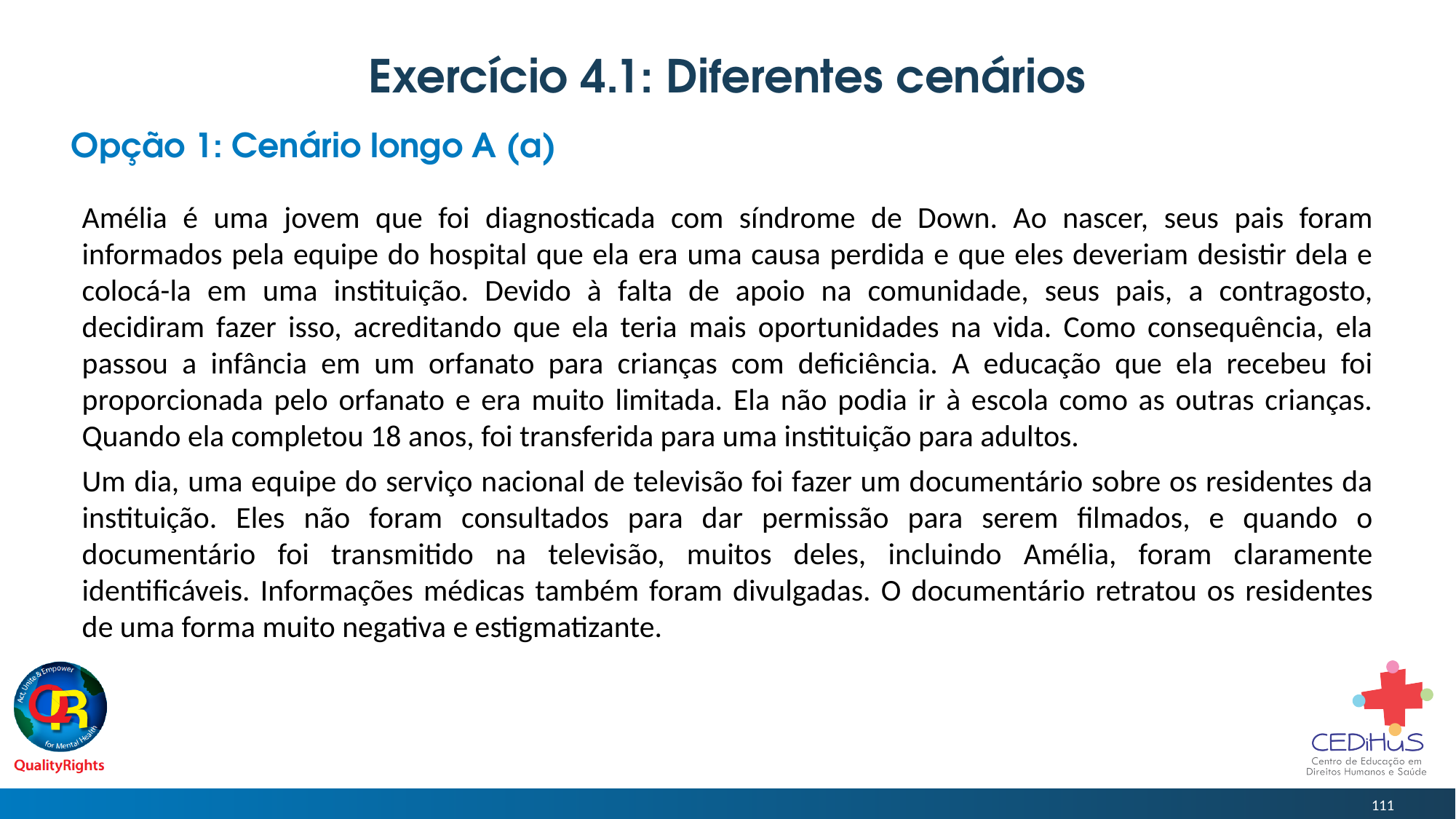

# Exercício 4.1: Diferentes cenários
Opção 1: Cenário longo A (a)
Amélia é uma jovem que foi diagnosticada com síndrome de Down. Ao nascer, seus pais foram informados pela equipe do hospital que ela era uma causa perdida e que eles deveriam desistir dela e colocá-la em uma instituição. Devido à falta de apoio na comunidade, seus pais, a contragosto, decidiram fazer isso, acreditando que ela teria mais oportunidades na vida. Como consequência, ela passou a infância em um orfanato para crianças com deficiência. A educação que ela recebeu foi proporcionada pelo orfanato e era muito limitada. Ela não podia ir à escola como as outras crianças. Quando ela completou 18 anos, foi transferida para uma instituição para adultos.
Um dia, uma equipe do serviço nacional de televisão foi fazer um documentário sobre os residentes da instituição. Eles não foram consultados para dar permissão para serem filmados, e quando o documentário foi transmitido na televisão, muitos deles, incluindo Amélia, foram claramente identificáveis. Informações médicas também foram divulgadas. O documentário retratou os residentes de uma forma muito negativa e estigmatizante.